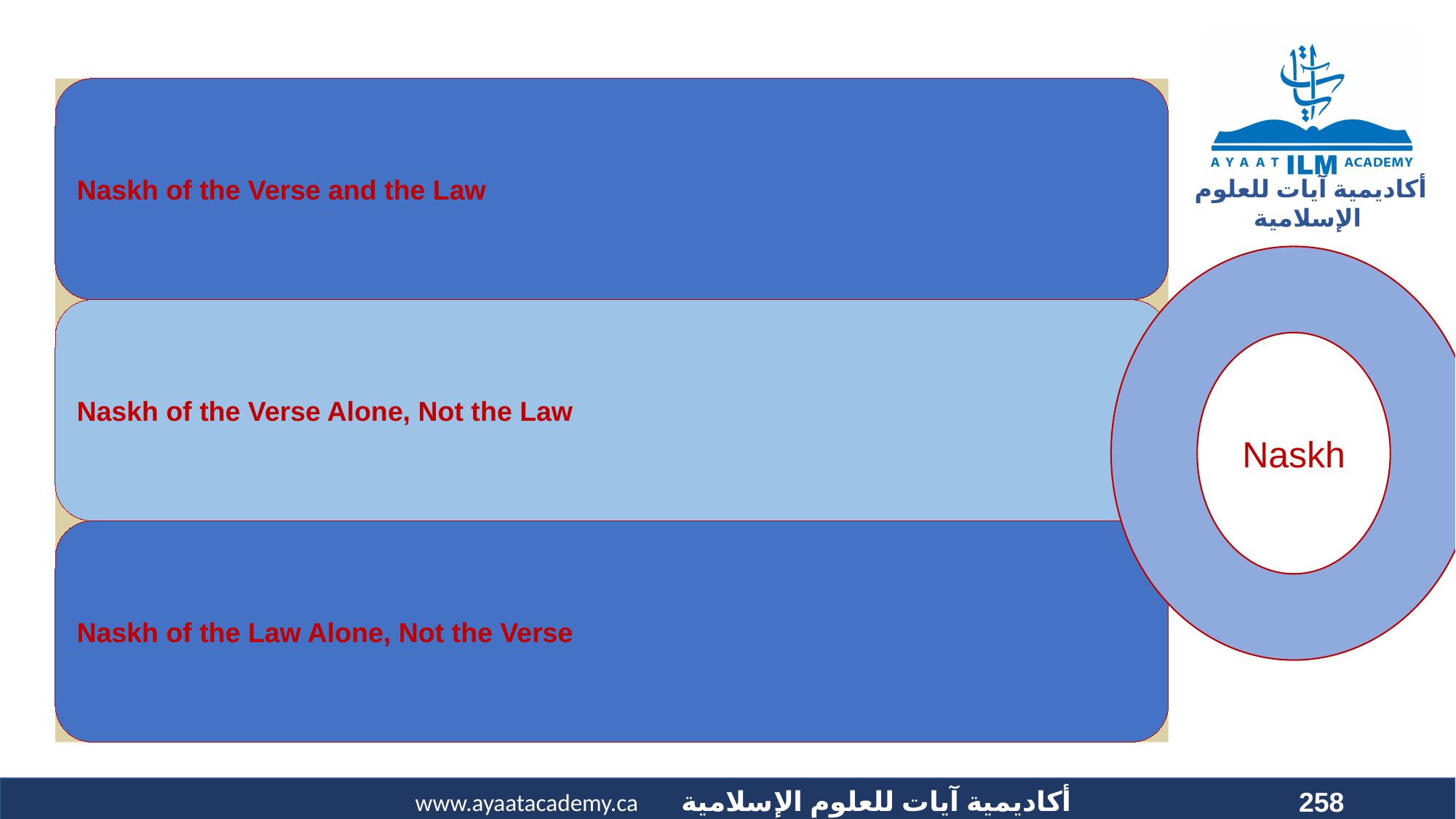

Naskh of the Verse Alone, Not the Law
Naskh of the Verse and the Law
Naskh of the Law Alone, Not the Verse
Naskh
258